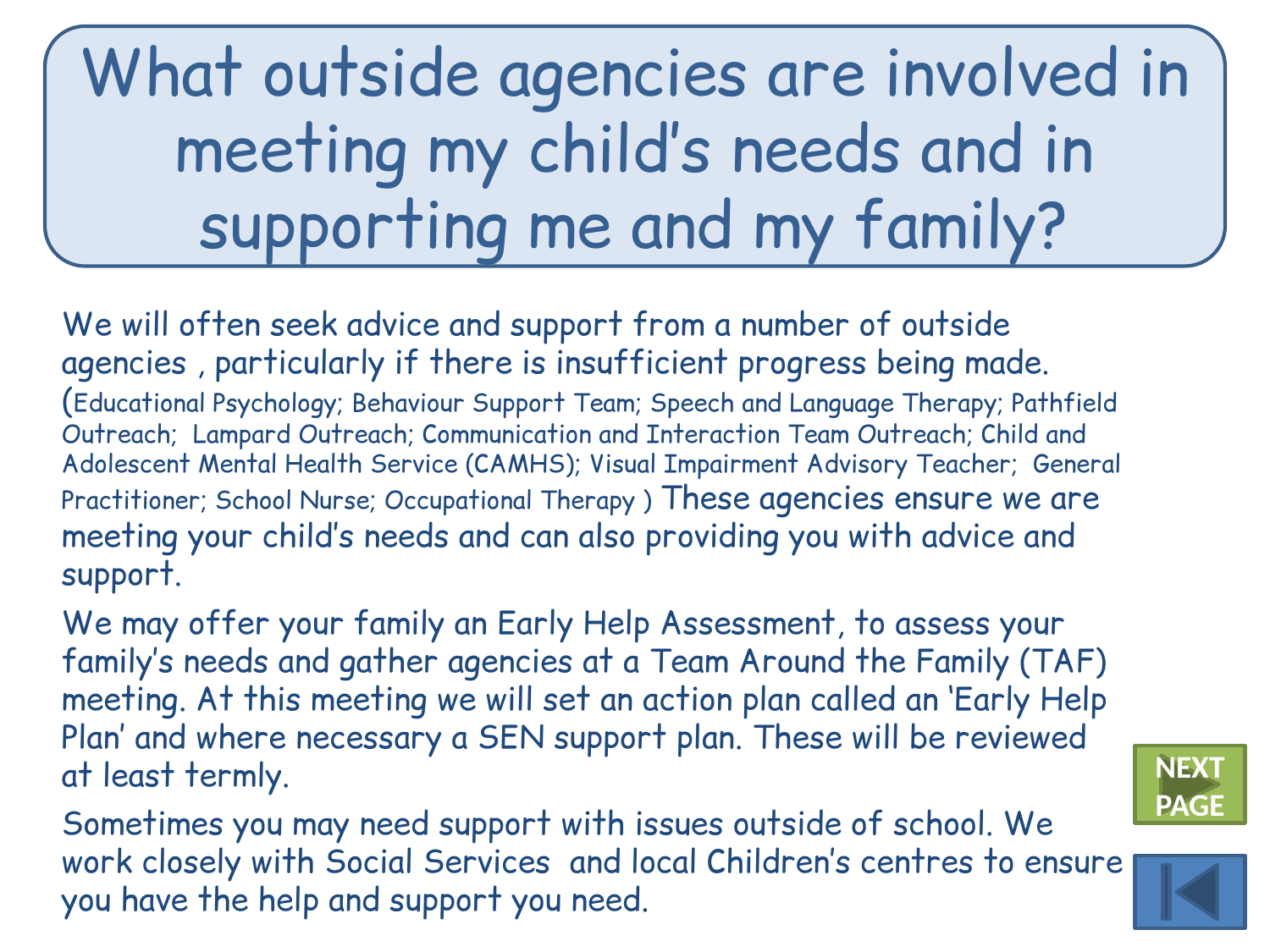

What outside agencies are involved in meeting my child’s needs and in supporting me and my family?
We will often seek advice and support from a number of outside agencies , particularly if there is insufficient progress being made. (Educational Psychology; Behaviour Support Team; Speech and Language Therapy; Pathfield Outreach;  Lampard Outreach; Communication and Interaction Team Outreach; Child and Adolescent Mental Health Service (CAMHS); Visual Impairment Advisory Teacher;  General Practitioner; School Nurse; Occupational Therapy ) These agencies ensure we are meeting your child’s needs and can also providing you with advice and support.
We may offer your family an Early Help Assessment, to assess your family’s needs and gather agencies at a Team Around the Family (TAF) meeting. At this meeting we will set an action plan called an ‘Early Help Plan’ and where necessary a SEN support plan. These will be reviewed at least termly.
Sometimes you may need support with issues outside of school. We work closely with Social Services  and local Children’s centres to ensure you have the help and support you need.
NEXT PAGE